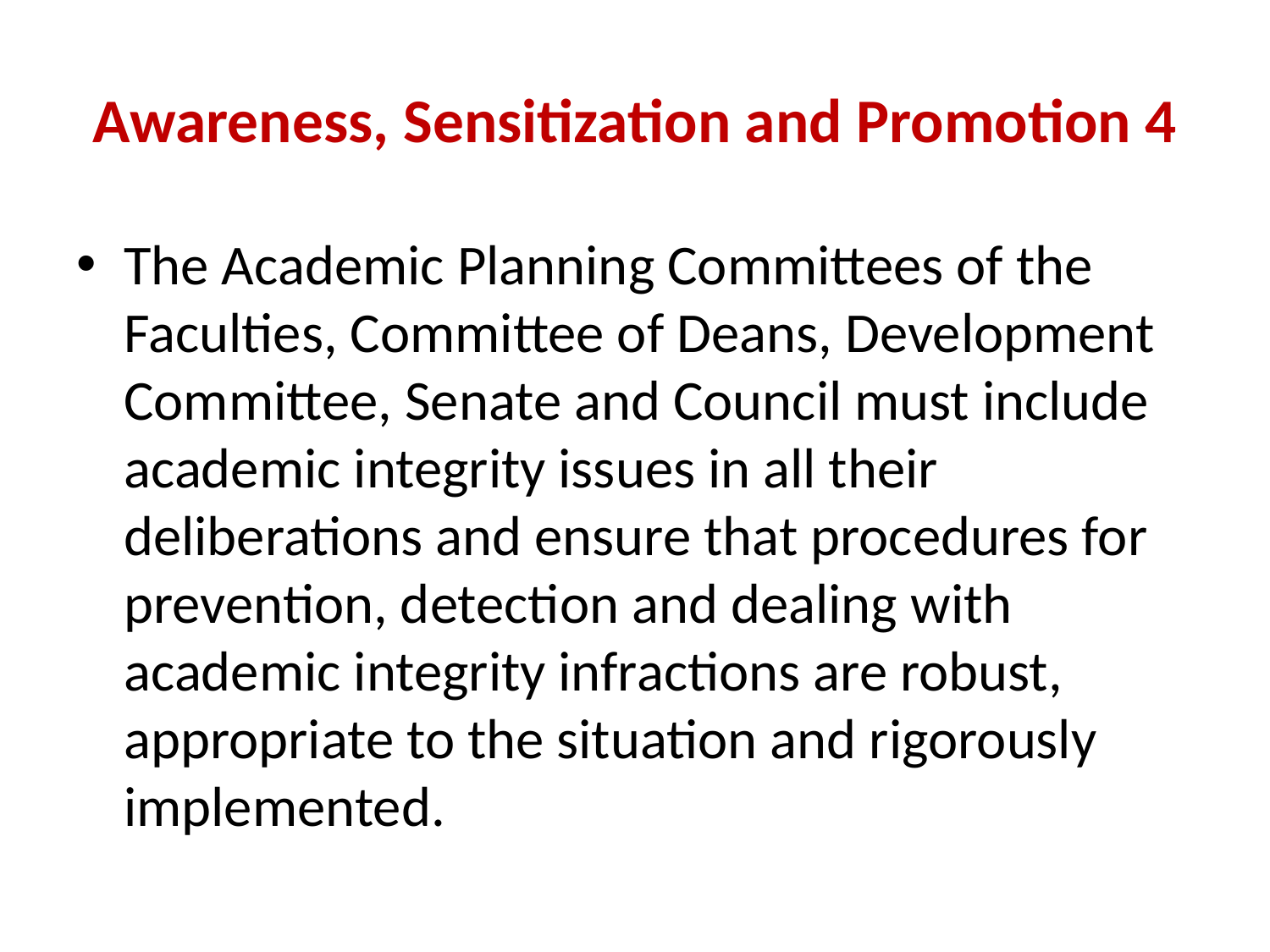

# Awareness, Sensitization and Promotion 4
The Academic Planning Committees of the Faculties, Committee of Deans, Development Committee, Senate and Council must include academic integrity issues in all their deliberations and ensure that procedures for prevention, detection and dealing with academic integrity infractions are robust, appropriate to the situation and rigorously implemented.